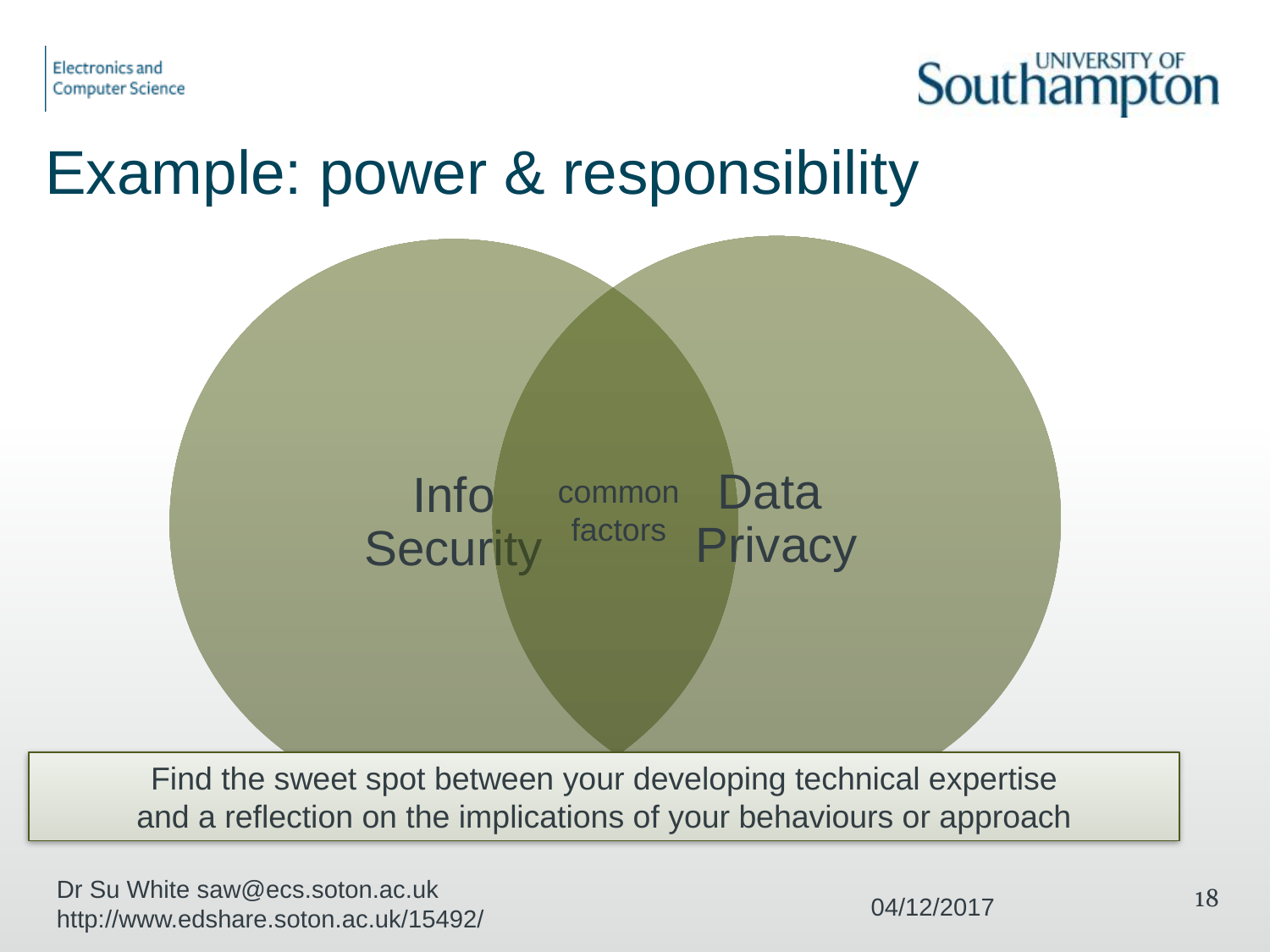

# Example: power & responsibility
Info
Security
Data
Privacy
common
factors
Find the sweet spot between your developing technical expertise
and a reflection on the implications of your behaviours or approach
Dr Su White saw@ecs.soton.ac.uk     http://www.edshare.soton.ac.uk/15492/
18
04/12/2017